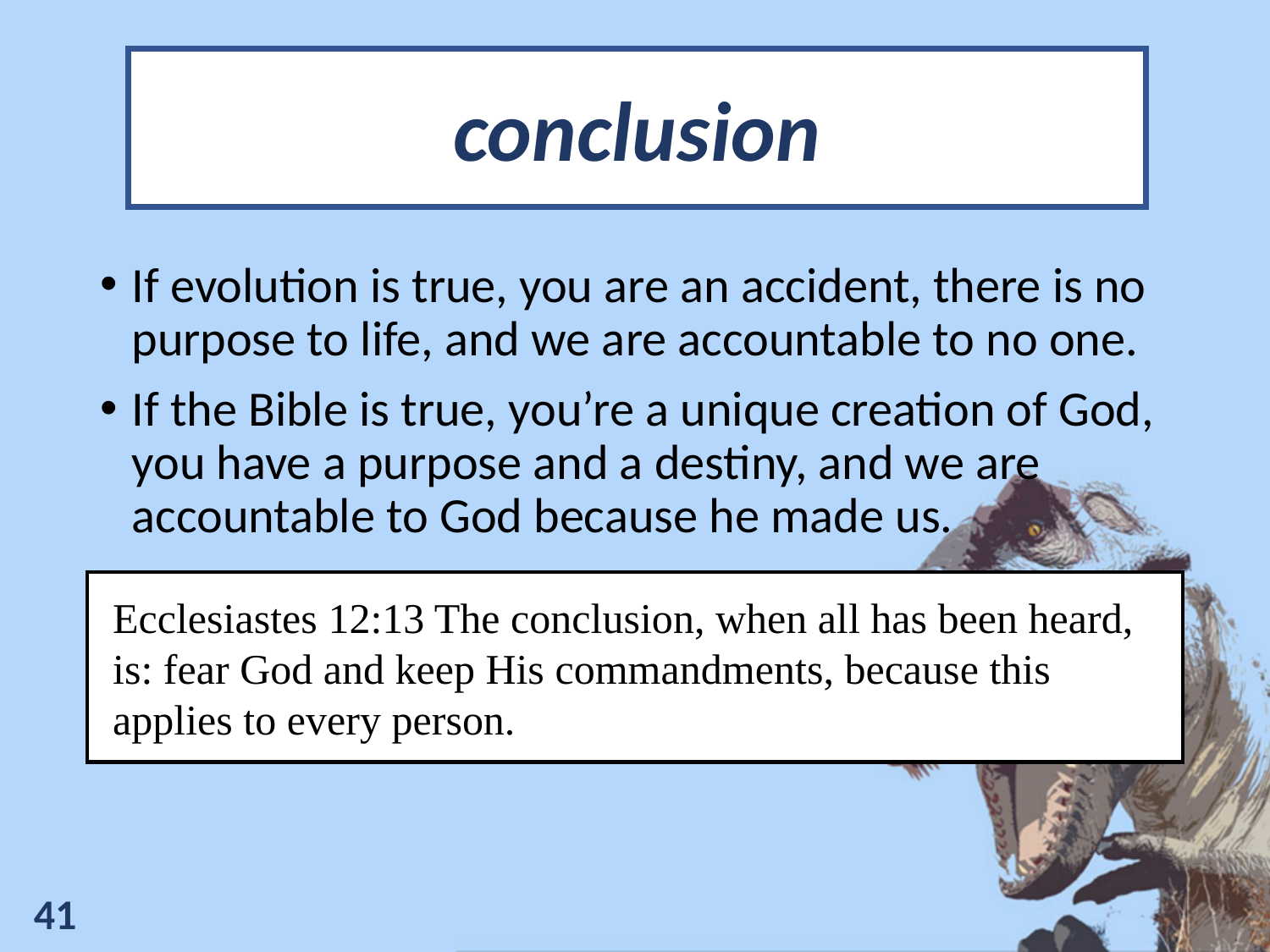

conclusion
If evolution is true, you are an accident, there is no purpose to life, and we are accountable to no one.
If the Bible is true, you’re a unique creation of God, you have a purpose and a destiny, and we are  accountable to God because he made us.

Ecclesiastes 12:13 The conclusion, when all has been heard, is: fear God and keep His commandments, because this applies to every person.
41